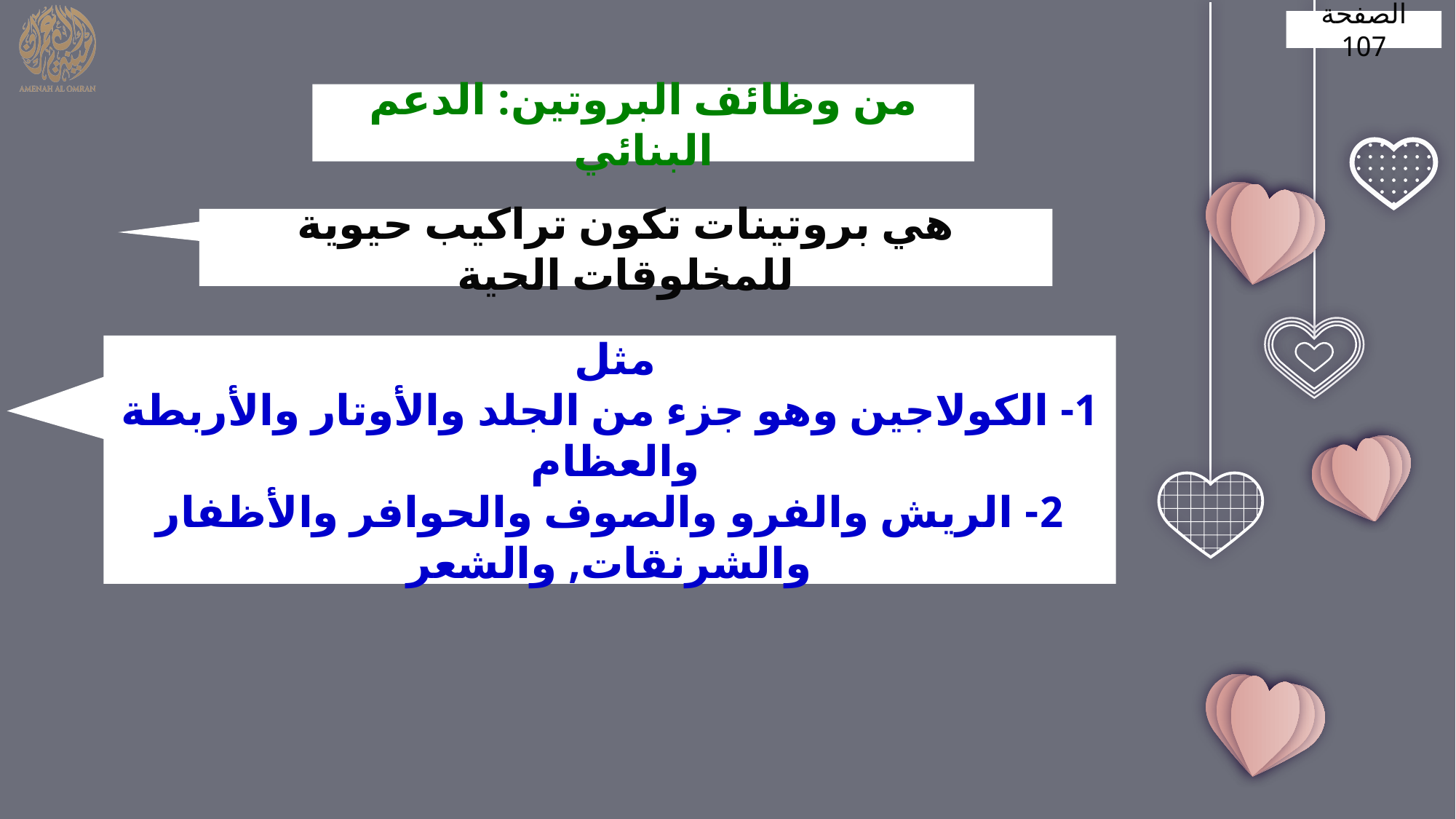

الصفحة 107
من وظائف البروتين: الدعم البنائي
هي بروتينات تكون تراكيب حيوية للمخلوقات الحية
مثل
1- الكولاجين وهو جزء من الجلد والأوتار والأربطة والعظام
2- الريش والفرو والصوف والحوافر والأظفار والشرنقات, والشعر